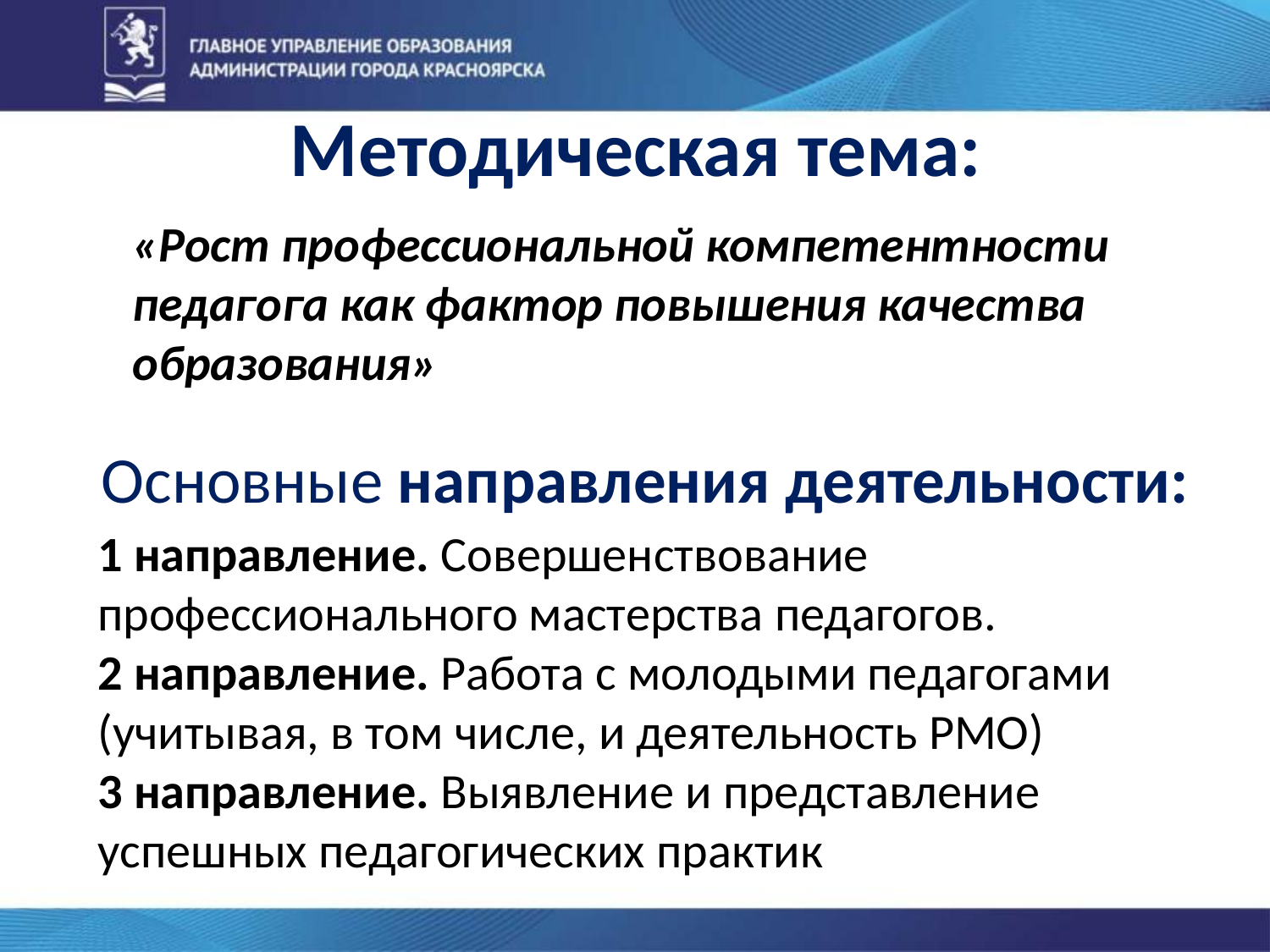

# Методическая тема:
«Рост профессиональной компетентности педагога как фактор повышения качества образования»
Основные направления деятельности:
1 направление. Совершенствование профессионального мастерства педагогов.
2 направление. Работа с молодыми педагогами (учитывая, в том числе, и деятельность РМО)
3 направление. Выявление и представление успешных педагогических практик